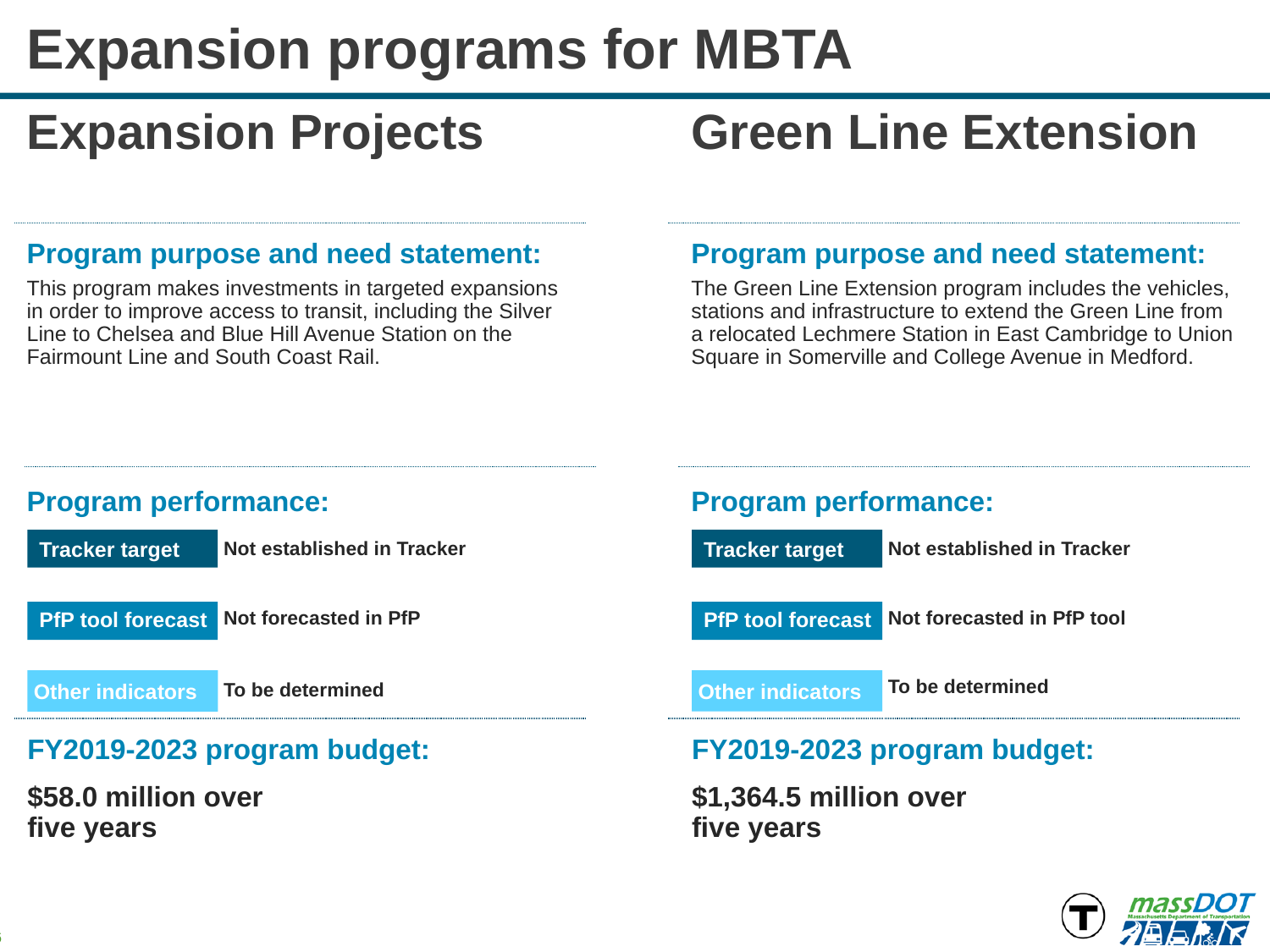

# Expansion programs for MBTA
Expansion Projects
Green Line Extension
Program purpose and need statement:
Program purpose and need statement:
This program makes investments in targeted expansions in order to improve access to transit, including the Silver Line to Chelsea and Blue Hill Avenue Station on the Fairmount Line and South Coast Rail.
The Green Line Extension program includes the vehicles, stations and infrastructure to extend the Green Line from a relocated Lechmere Station in East Cambridge to Union Square in Somerville and College Avenue in Medford.

Program performance:
Program performance:
Tracker target

Tracker target

Not established in Tracker
Not established in Tracker
PfP tool forecast

PfP tool forecast

Not forecasted in PfP
Not forecasted in PfP tool
To be determined
Other indicators
Other indicators
To be determined
FY2019-2023 program budget:
FY2019-2023 program budget:
$58.0 million over
five years
$1,364.5 million over
five years